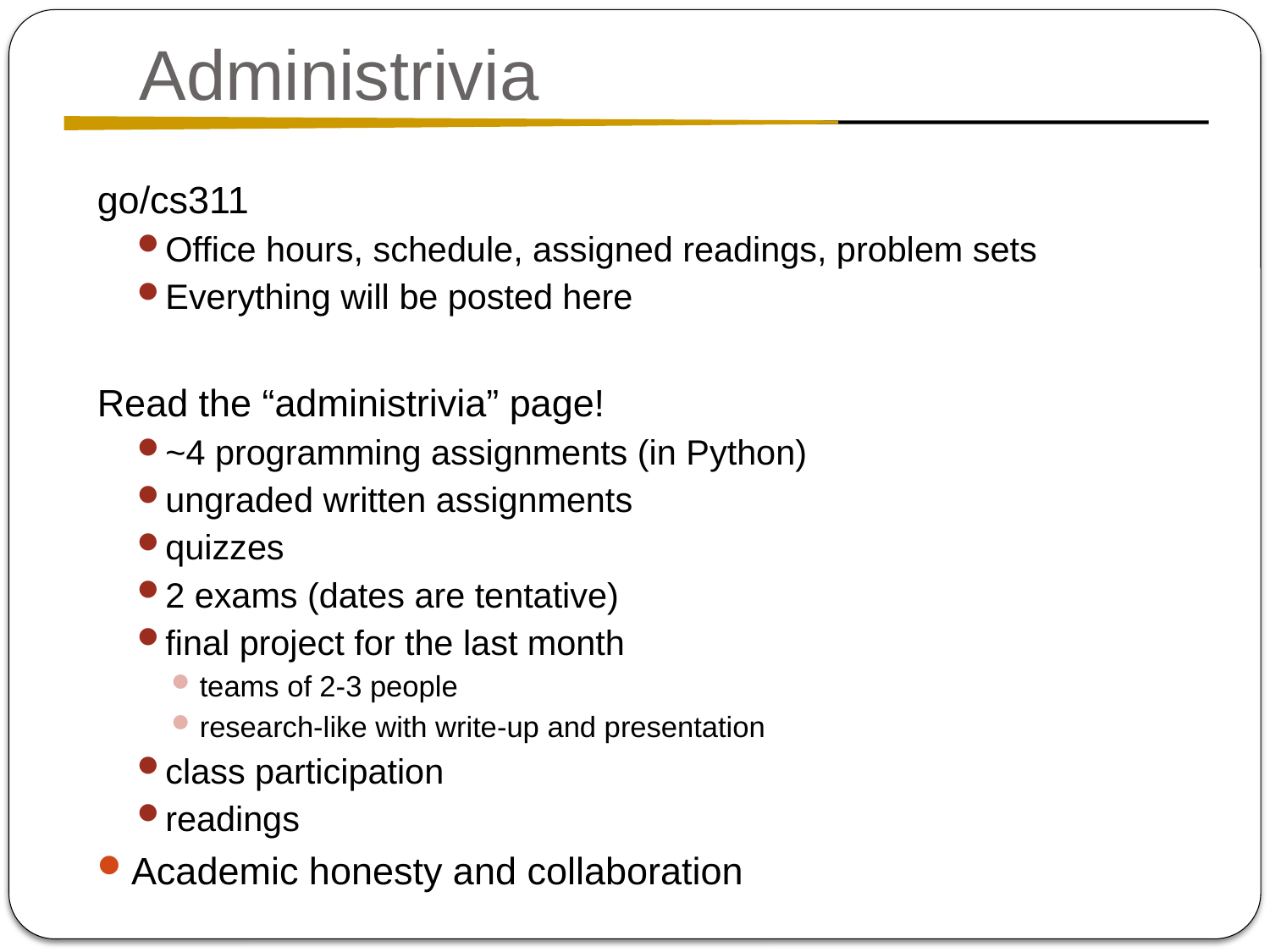

# Administrivia
go/cs311
Office hours, schedule, assigned readings, problem sets
Everything will be posted here

Read the “administrivia” page!
~4 programming assignments (in Python)
ungraded written assignments
quizzes
2 exams (dates are tentative)
final project for the last month
teams of 2-3 people
research-like with write-up and presentation
class participation
readings
Academic honesty and collaboration